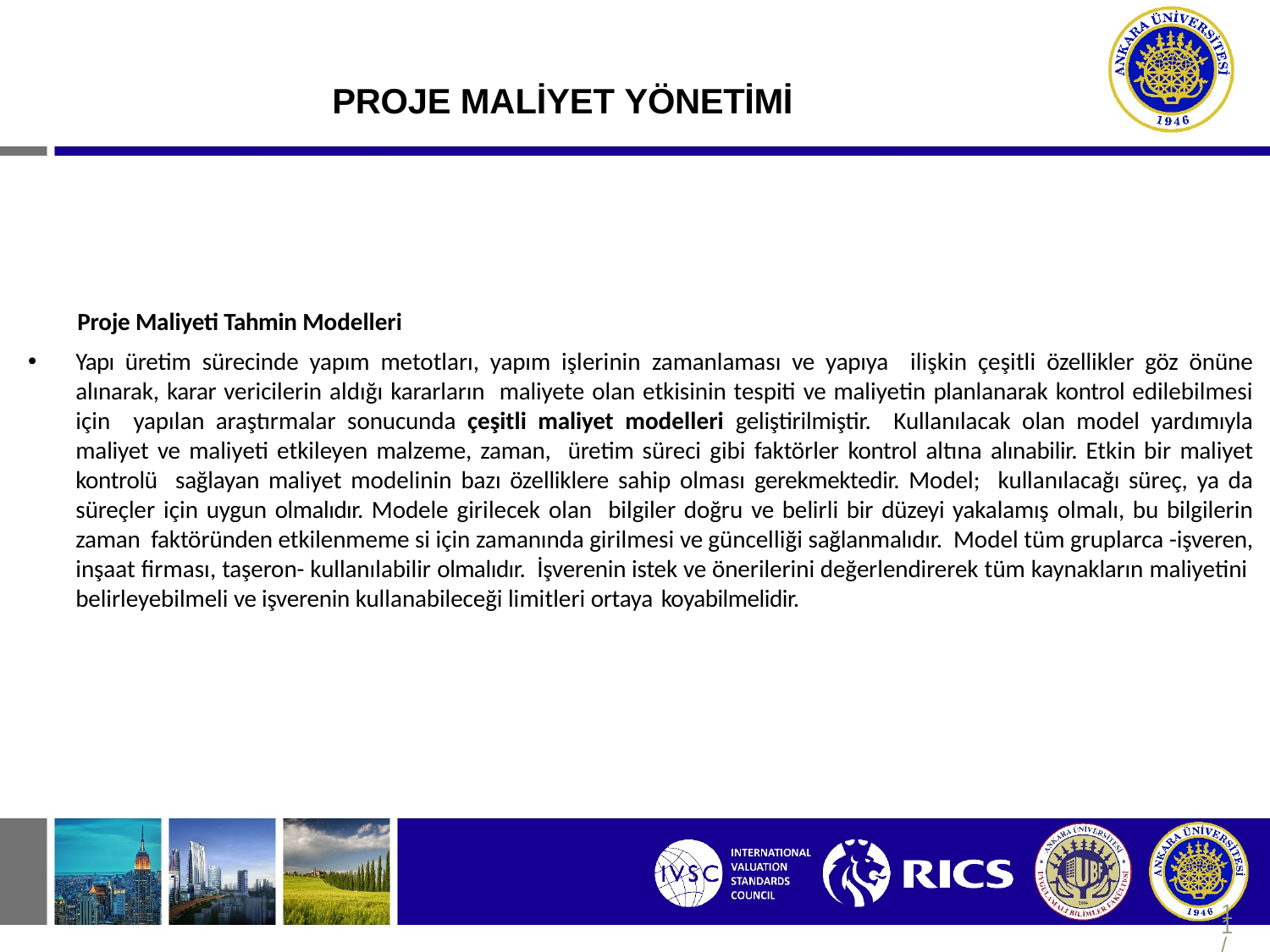

# PROJE MALİYET YÖNETİMİ
Proje Maliyeti Tahmin Modelleri
Yapı üretim sürecinde yapım metotları, yapım işlerinin zamanlaması ve yapıya  ilişkin çeşitli özellikler göz önüne alınarak, karar vericilerin aldığı kararların  maliyete olan etkisinin tespiti ve maliyetin planlanarak kontrol edilebilmesi için  yapılan araştırmalar sonucunda çeşitli maliyet modelleri geliştirilmiştir.  Kullanılacak olan model yardımıyla maliyet ve maliyeti etkileyen malzeme, zaman,  üretim süreci gibi faktörler kontrol altına alınabilir. Etkin bir maliyet kontrolü  sağlayan maliyet modelinin bazı özelliklere sahip olması gerekmektedir. Model;  kullanılacağı süreç, ya da süreçler için uygun olmalıdır. Modele girilecek olan  bilgiler doğru ve belirli bir düzeyi yakalamış olmalı, bu bilgilerin zaman  faktöründen etkilenmeme si için zamanında girilmesi ve güncelliği sağlanmalıdır.  Model tüm gruplarca -işveren, inşaat firması, taşeron- kullanılabilir olmalıdır.  İşverenin istek ve önerilerini değerlendirerek tüm kaynakların maliyetini  belirleyebilmeli ve işverenin kullanabileceği limitleri ortaya koyabilmelidir.
11/343